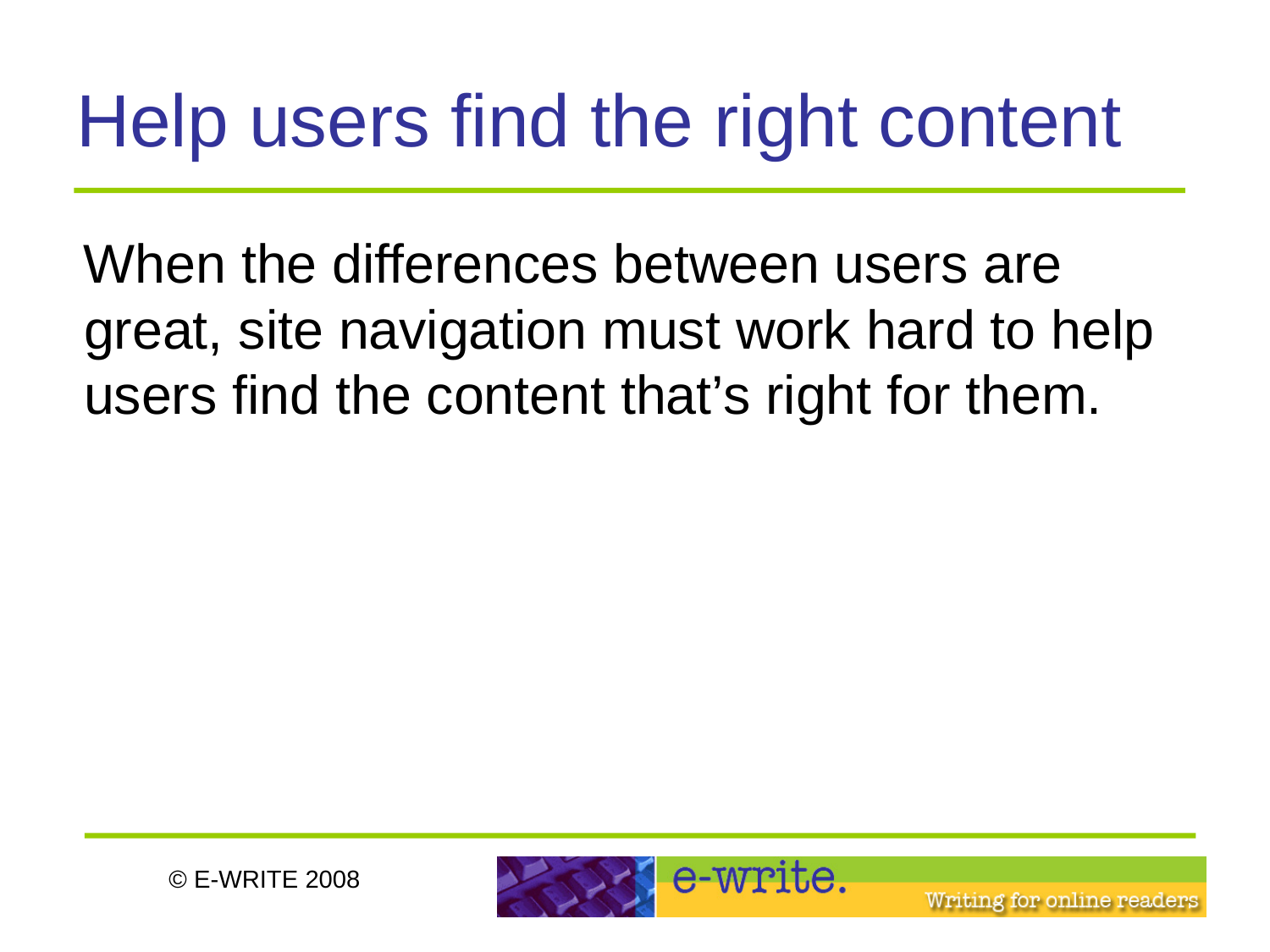

# Help users find the right content
When the differences between users are great, site navigation must work hard to help users find the content that’s right for them.
© E-WRITE 2008